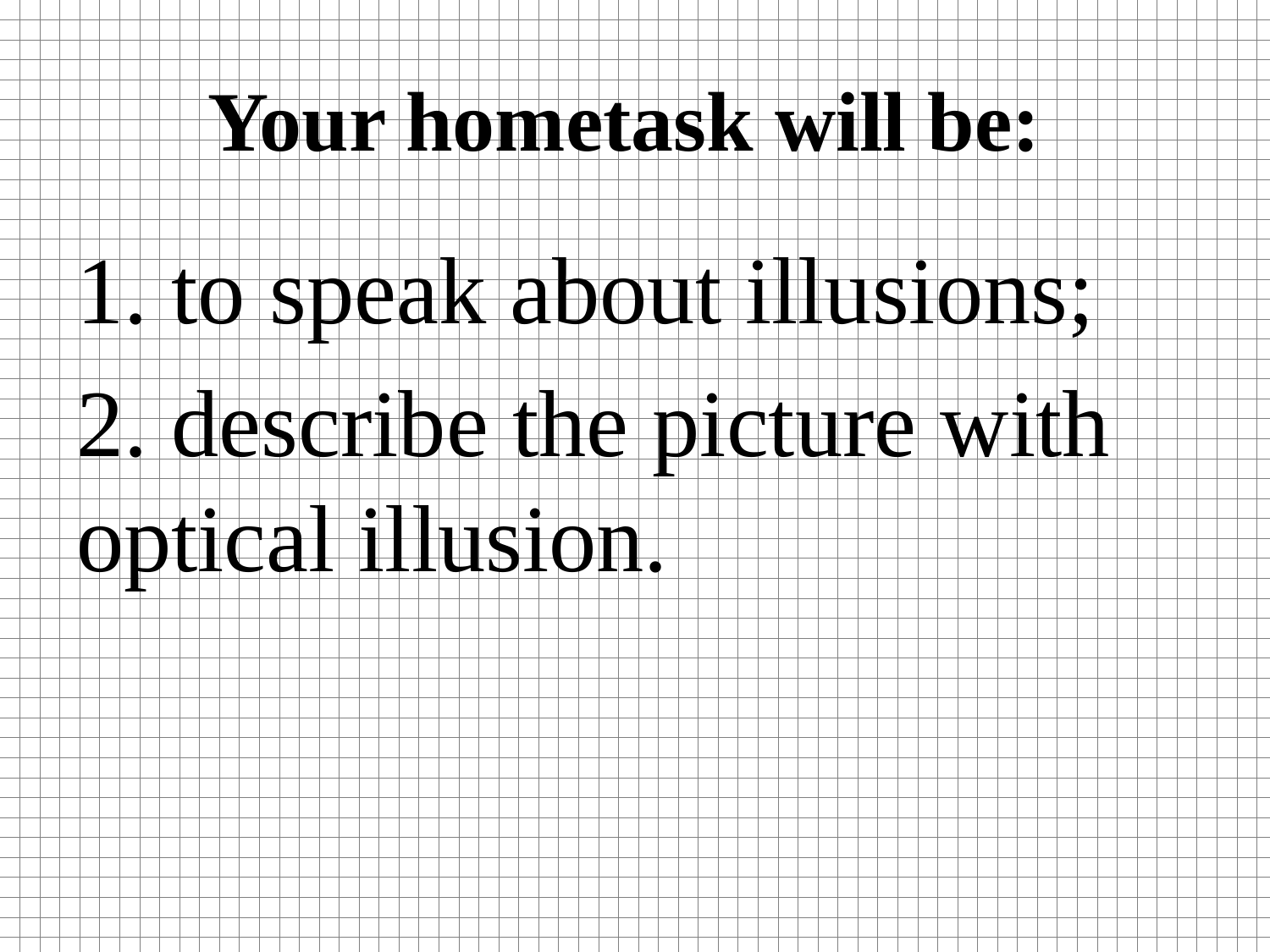

# Your hometask will be:
1. to speak about illusions;
2. describe the picture with optical illusion.